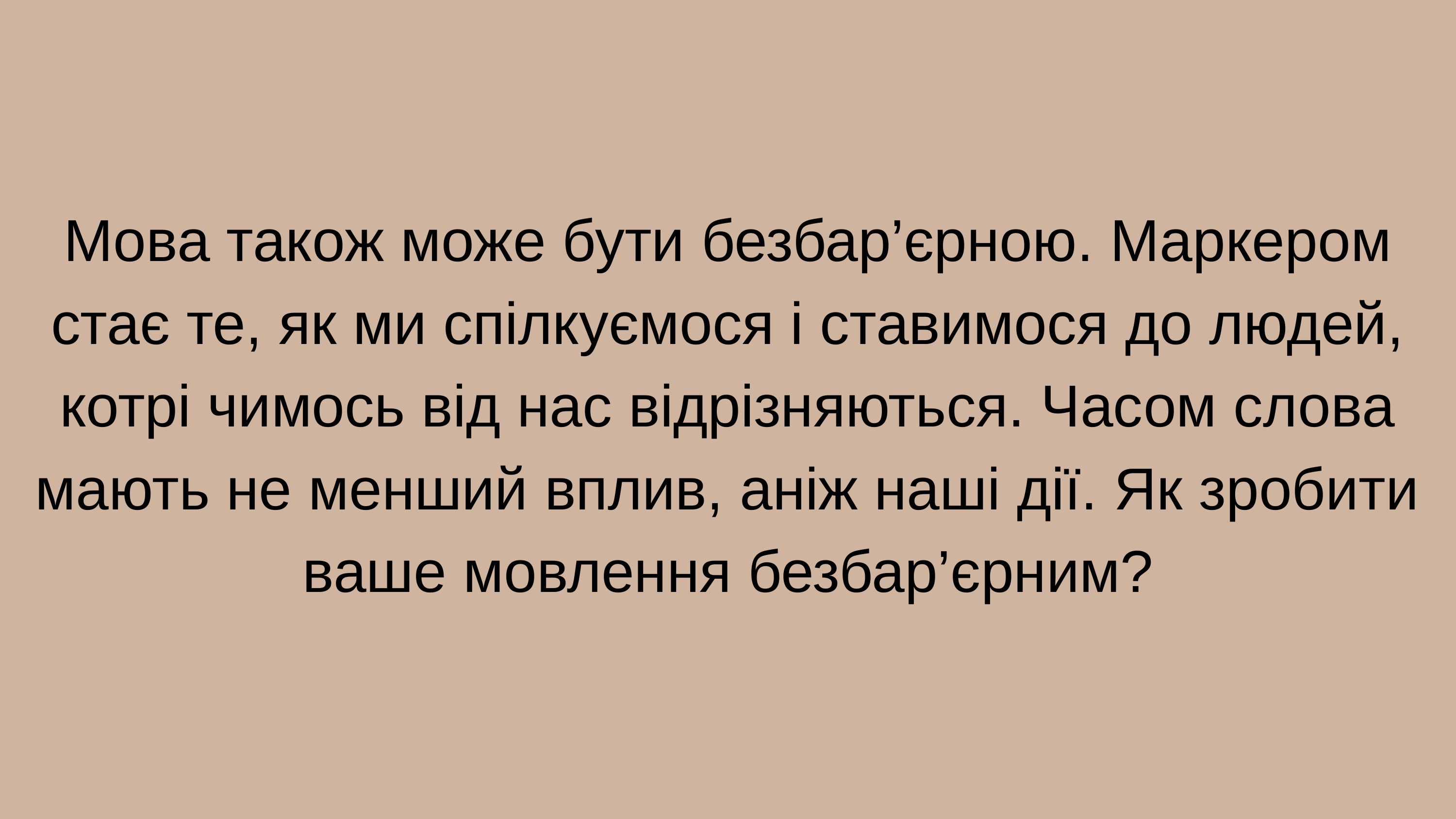

Мова також може бути безбар’єрною. Маркером стає те, як ми спілкуємося і ставимося до людей, котрі чимось від нас відрізняються. Часом слова мають не менший вплив, аніж наші дії. Як зробити ваше мовлення безбар’єрним?